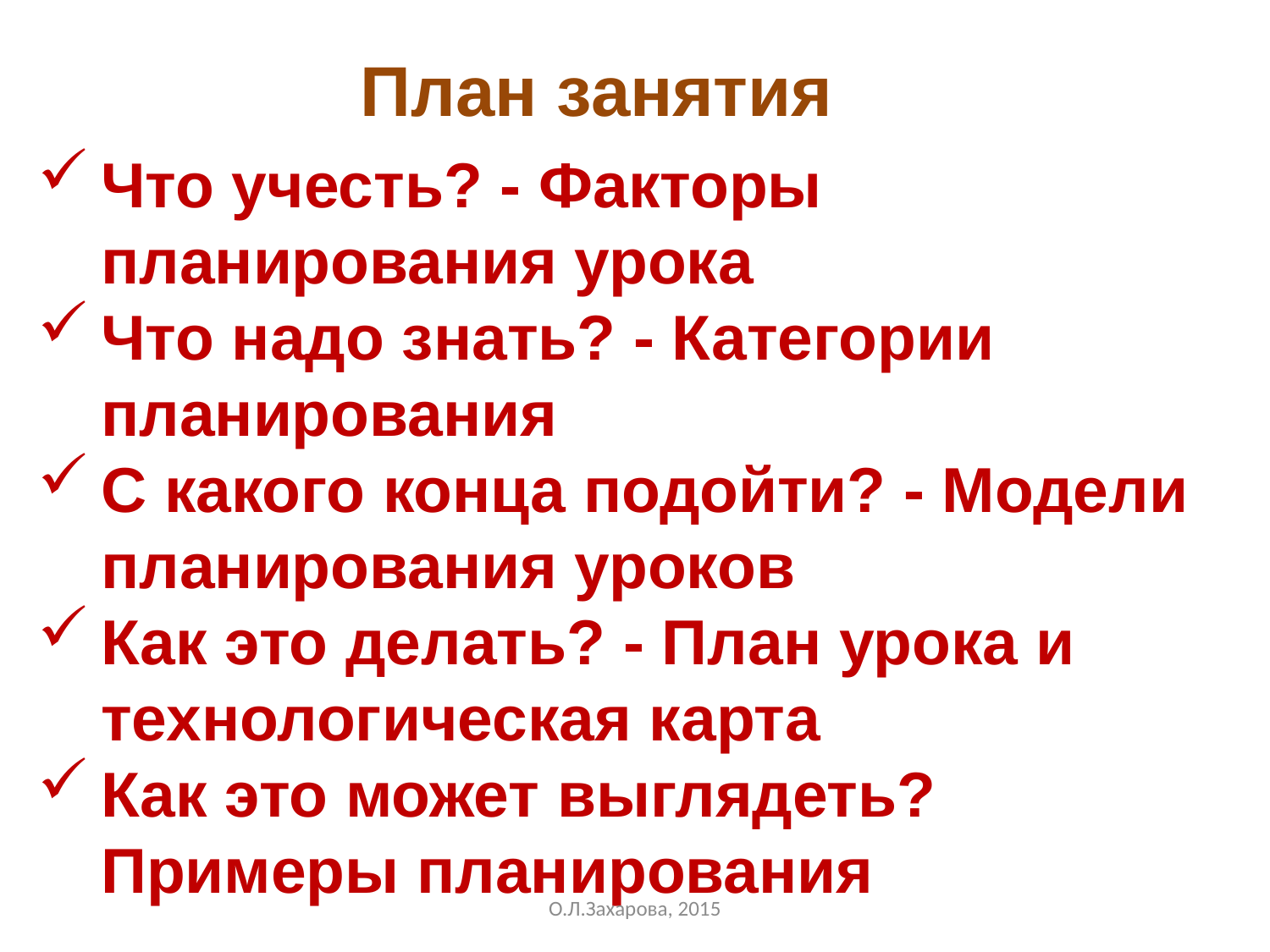

План занятия
Что учесть? - Факторы планирования урока
Что надо знать? - Категории планирования
С какого конца подойти? - Модели планирования уроков
Как это делать? - План урока и технологическая карта
Как это может выглядеть? Примеры планирования
О.Л.Захарова, 2015